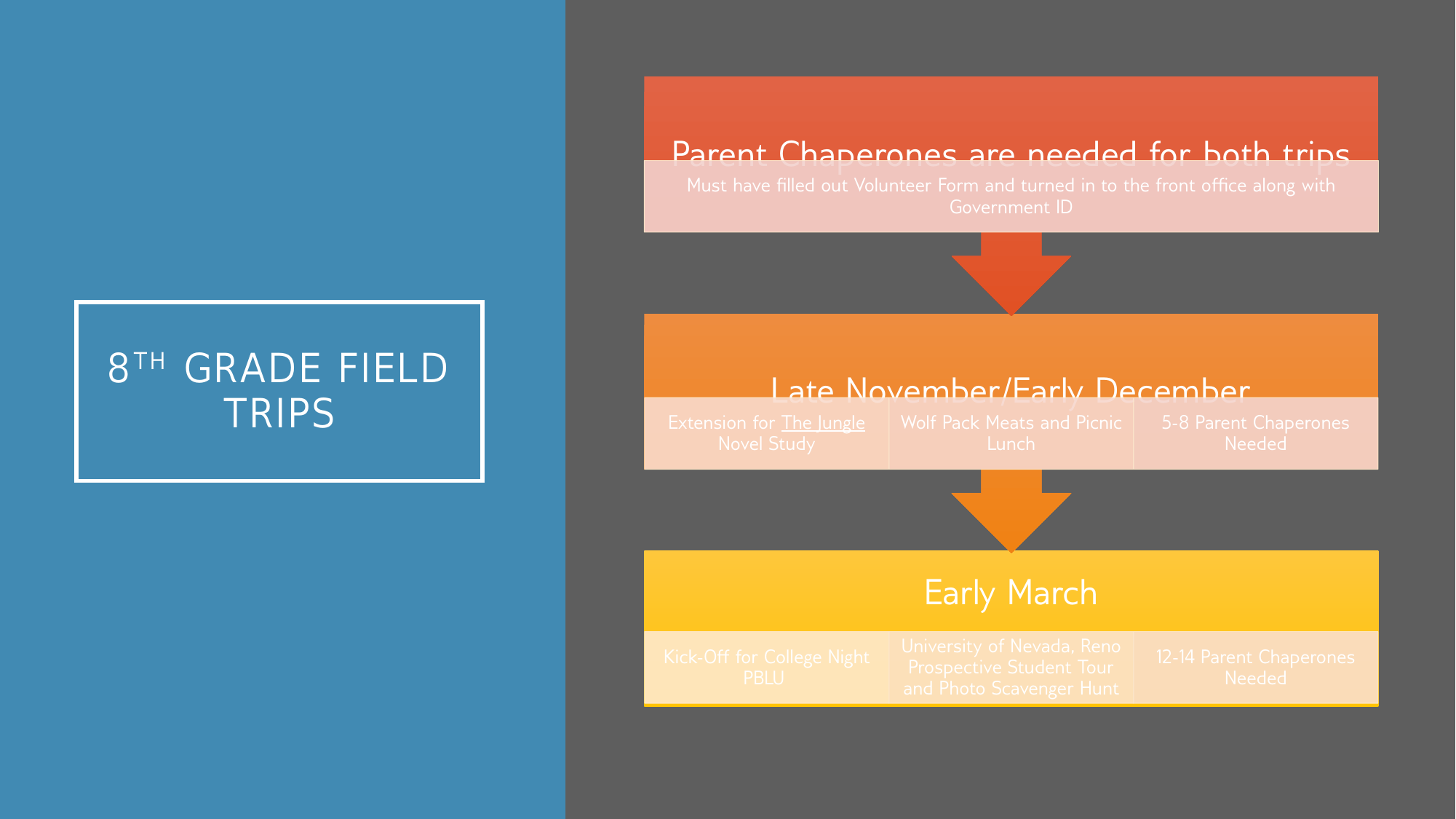

Early March
Kick-Off for College Night PBLU
University of Nevada, Reno Prospective Student Tour and Photo Scavenger Hunt
12-14 Parent Chaperones Needed
Late November/Early December
Extension for The Jungle Novel Study
Wolf Pack Meats and Picnic Lunch
5-8 Parent Chaperones Needed
Parent Chaperones are needed for both trips
Must have filled out Volunteer Form and turned in to the front office along with Government ID
# 8th Grade Field Trips